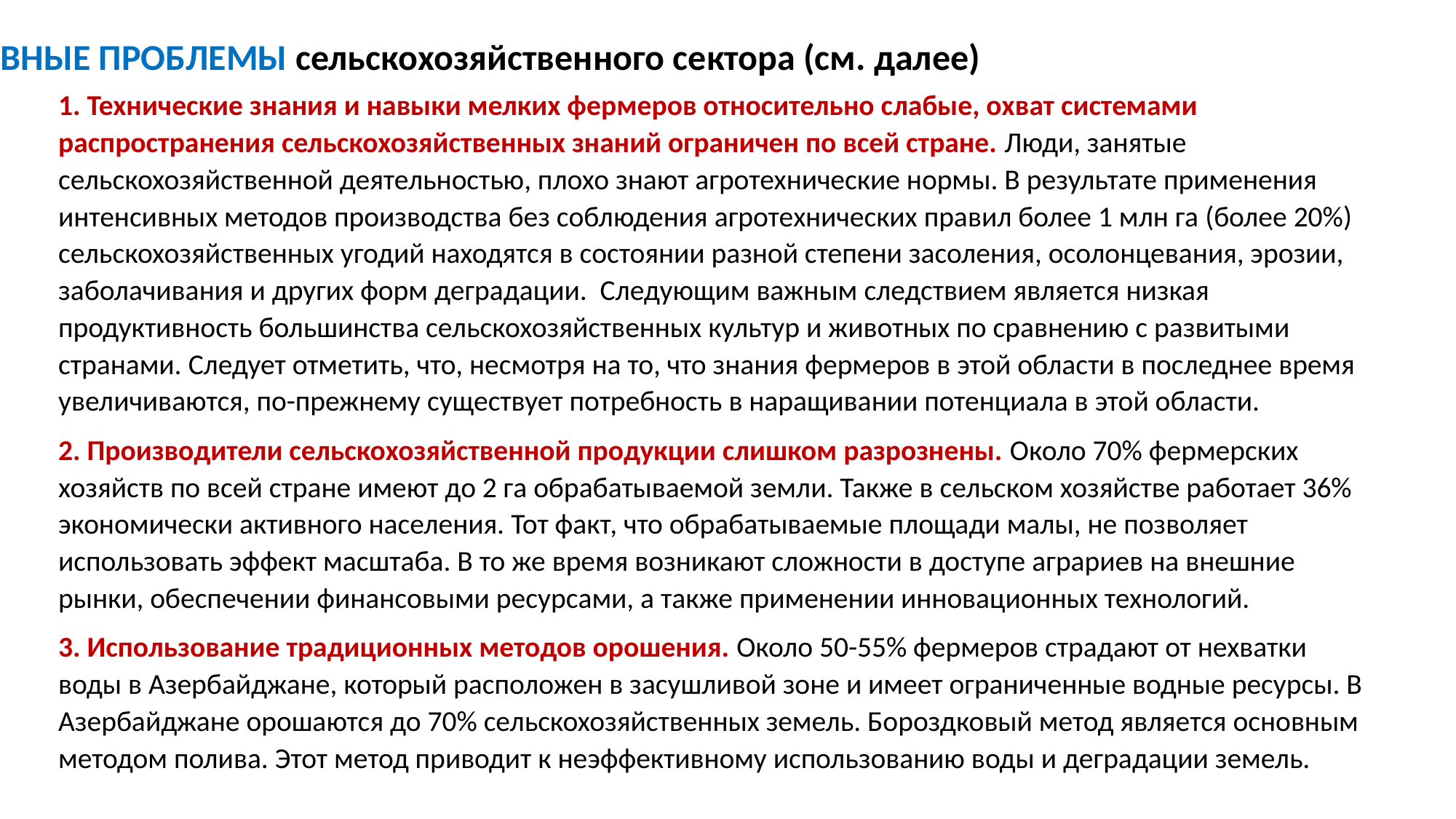

ОСНОВНЫЕ ПРОБЛЕМЫ сельскохозяйственного сектора (см. далее)
1. Технические знания и навыки мелких фермеров относительно слабые, охват системами распространения сельскохозяйственных знаний ограничен по всей стране. Люди, занятые сельскохозяйственной деятельностью, плохо знают агротехнические нормы. В результате применения интенсивных методов производства без соблюдения агротехнических правил более 1 млн га (более 20%) сельскохозяйственных угодий находятся в состоянии разной степени засоления, осолонцевания, эрозии, заболачивания и других форм деградации.  Следующим важным следствием является низкая продуктивность большинства сельскохозяйственных культур и животных по сравнению с развитыми странами. Следует отметить, что, несмотря на то, что знания фермеров в этой области в последнее время увеличиваются, по-прежнему существует потребность в наращивании потенциала в этой области.
2. Производители сельскохозяйственной продукции слишком разрознены. Около 70% фермерских хозяйств по всей стране имеют до 2 га обрабатываемой земли. Также в сельском хозяйстве работает 36% экономически активного населения. Тот факт, что обрабатываемые площади малы, не позволяет использовать эффект масштаба. В то же время возникают сложности в доступе аграриев на внешние рынки, обеспечении финансовыми ресурсами, а также применении инновационных технологий.
3. Использование традиционных методов орошения. Около 50-55% фермеров страдают от нехватки воды в Азербайджане, который расположен в засушливой зоне и имеет ограниченные водные ресурсы. В Азербайджане орошаются до 70% сельскохозяйственных земель. Бороздковый метод является основным методом полива. Этот метод приводит к неэффективному использованию воды и деградации земель.